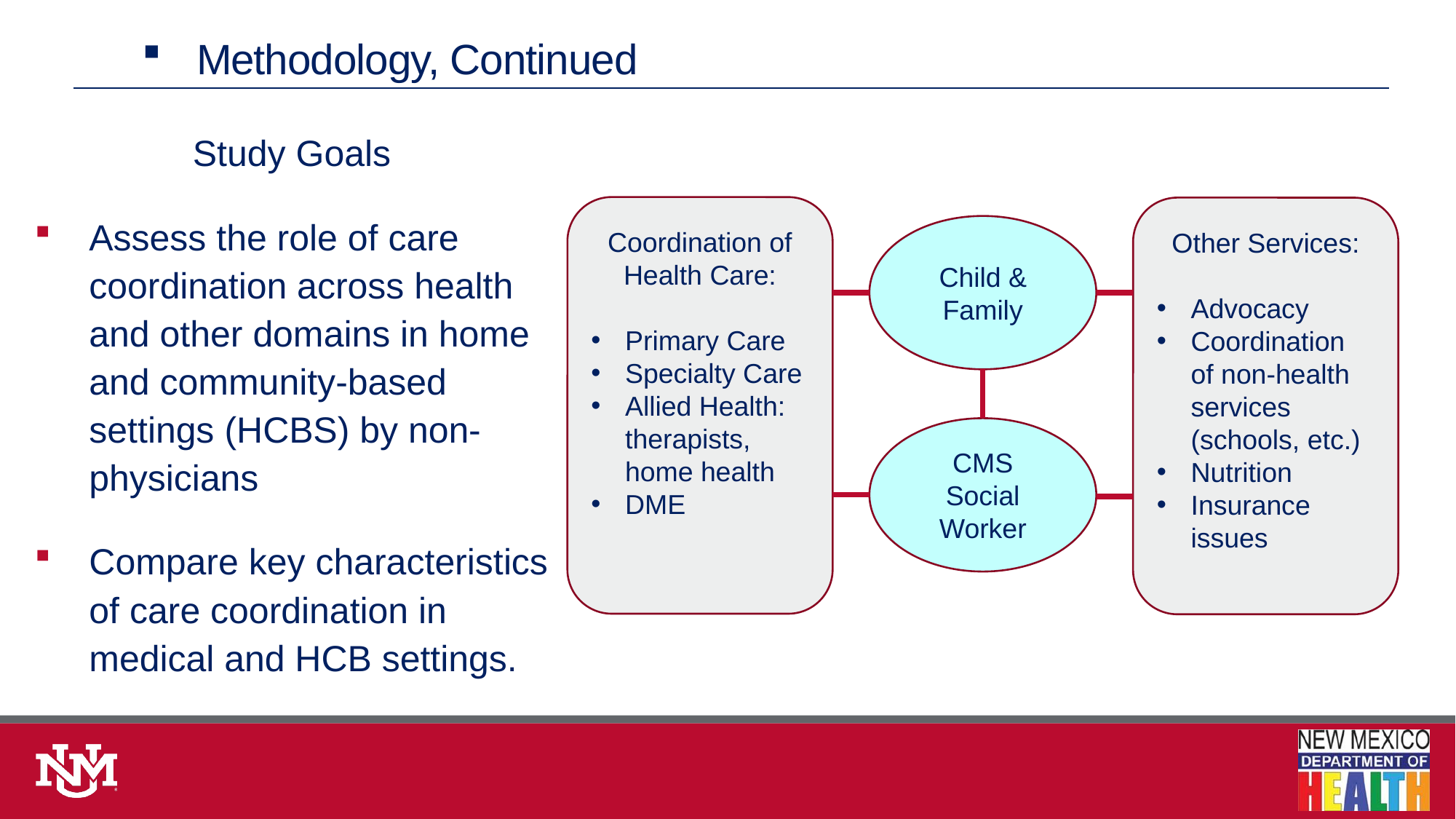

# Methodology, Continued
Study Goals
Assess the role of care coordination across health and other domains in home and community-based settings (HCBS) by non-physicians
Compare key characteristics of care coordination in medical and HCB settings.

Coordination of Health Care:

Primary Care
Specialty Care
Allied Health: therapists, home health
DME

Other Services:

Advocacy
Coordination of non-health services (schools, etc.)
Nutrition
Insurance issues

Child & Family
CMS Social Worker